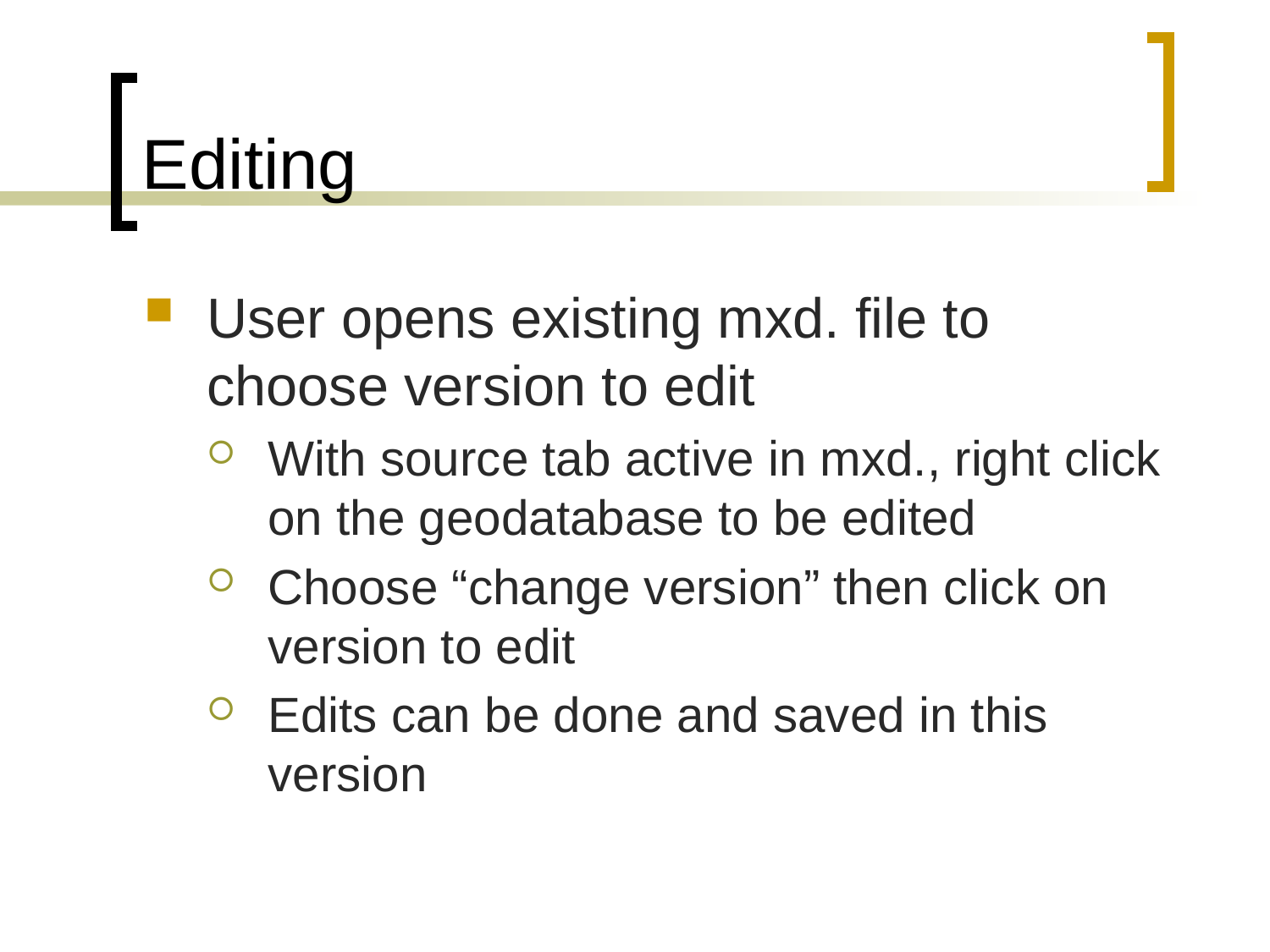

# Editing
User opens existing mxd. file to choose version to edit
With source tab active in mxd., right click on the geodatabase to be edited
Choose “change version” then click on version to edit
Edits can be done and saved in this version